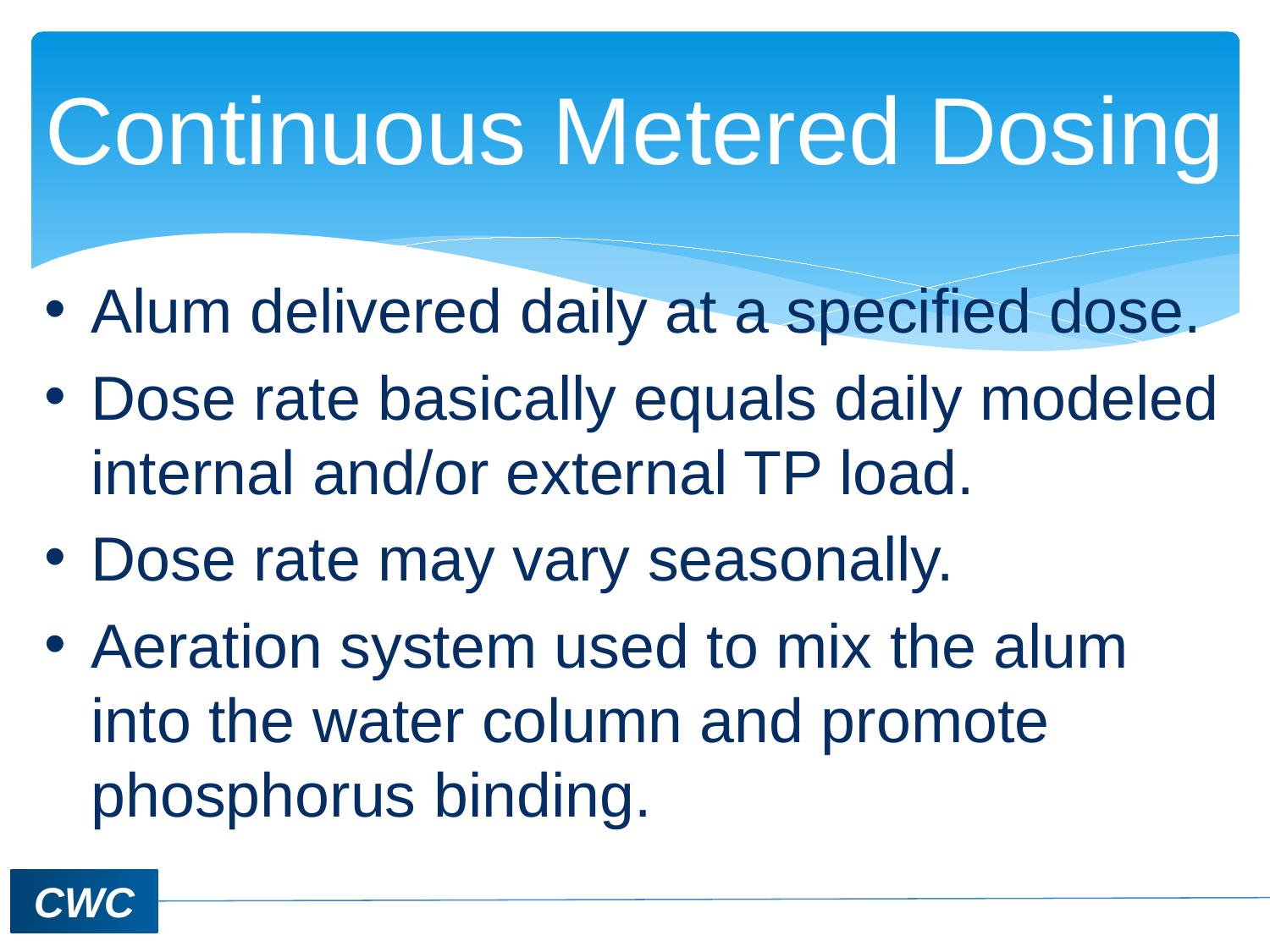

# Continuous Metered Dosing
Alum delivered daily at a specified dose.
Dose rate basically equals daily modeled internal and/or external TP load.
Dose rate may vary seasonally.
Aeration system used to mix the alum into the water column and promote phosphorus binding.